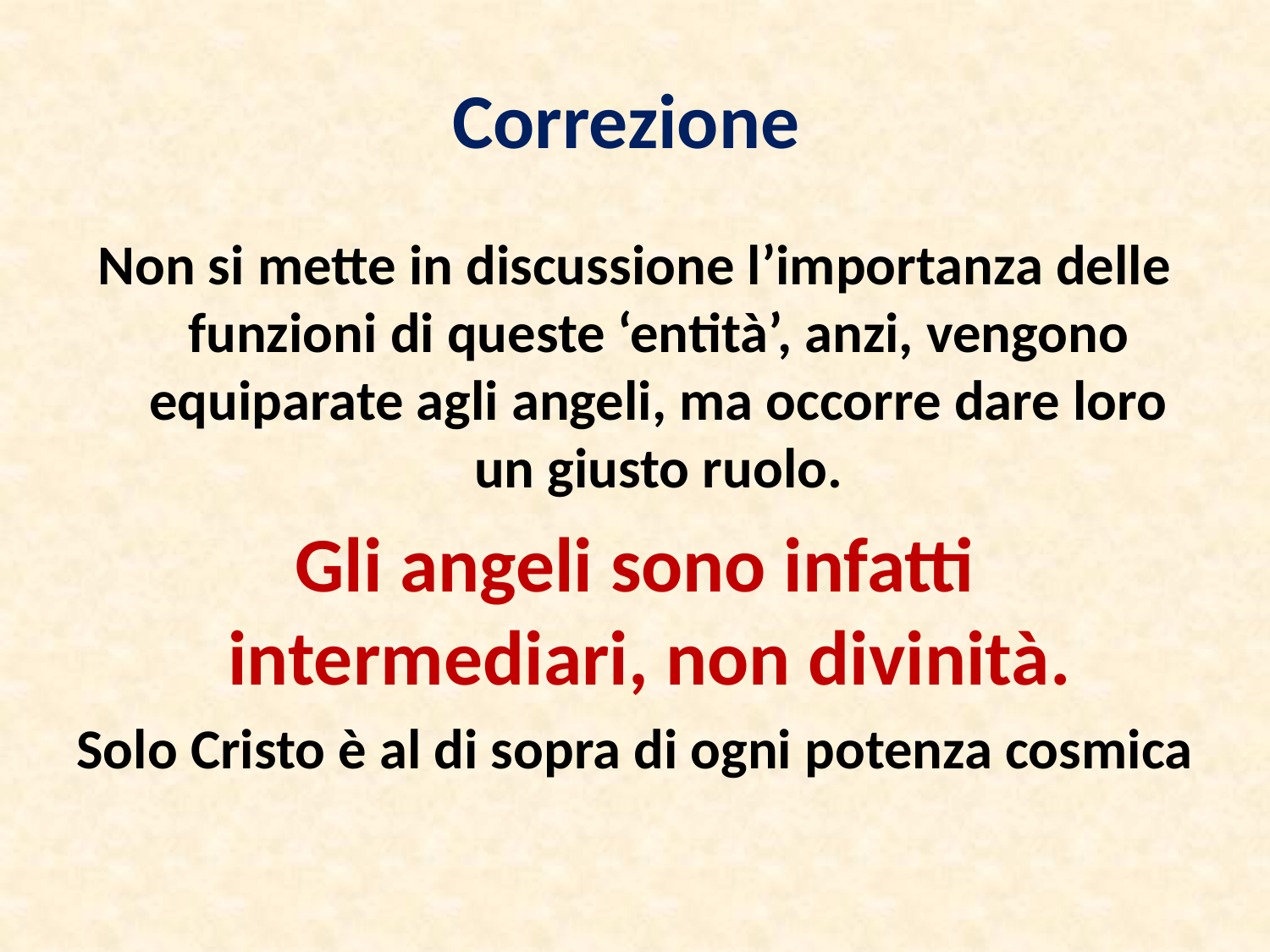

# Correzione
Non si mette in discussione l’importanza delle funzioni di queste ‘entità’, anzi, vengono equiparate agli angeli, ma occorre dare loro un giusto ruolo.
Gli angeli sono infatti intermediari, non divinità.
Solo Cristo è al di sopra di ogni potenza cosmica